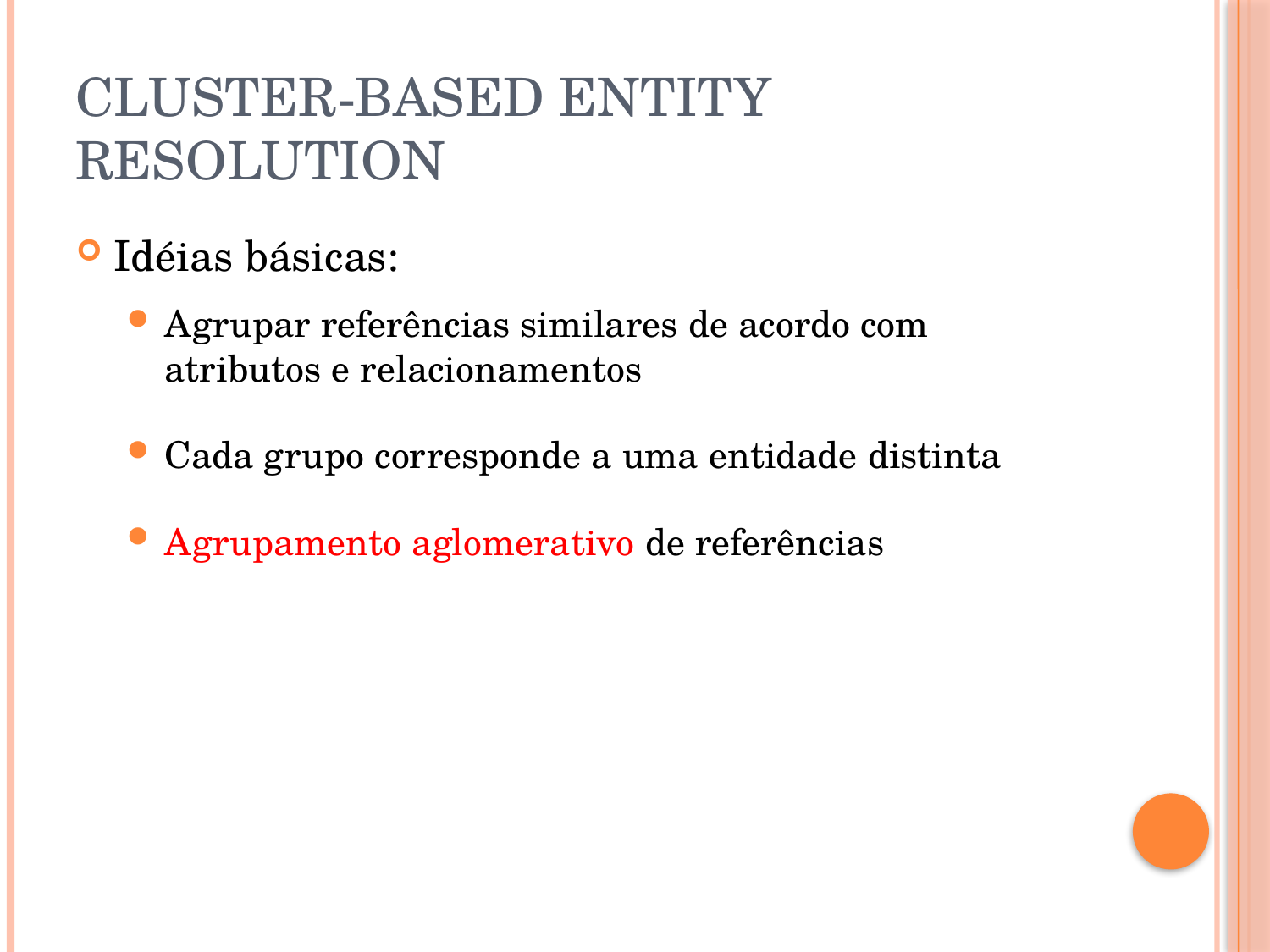

# Cluster-Based Entity Resolution
Idéias básicas:
Agrupar referências similares de acordo com atributos e relacionamentos
Cada grupo corresponde a uma entidade distinta
Agrupamento aglomerativo de referências